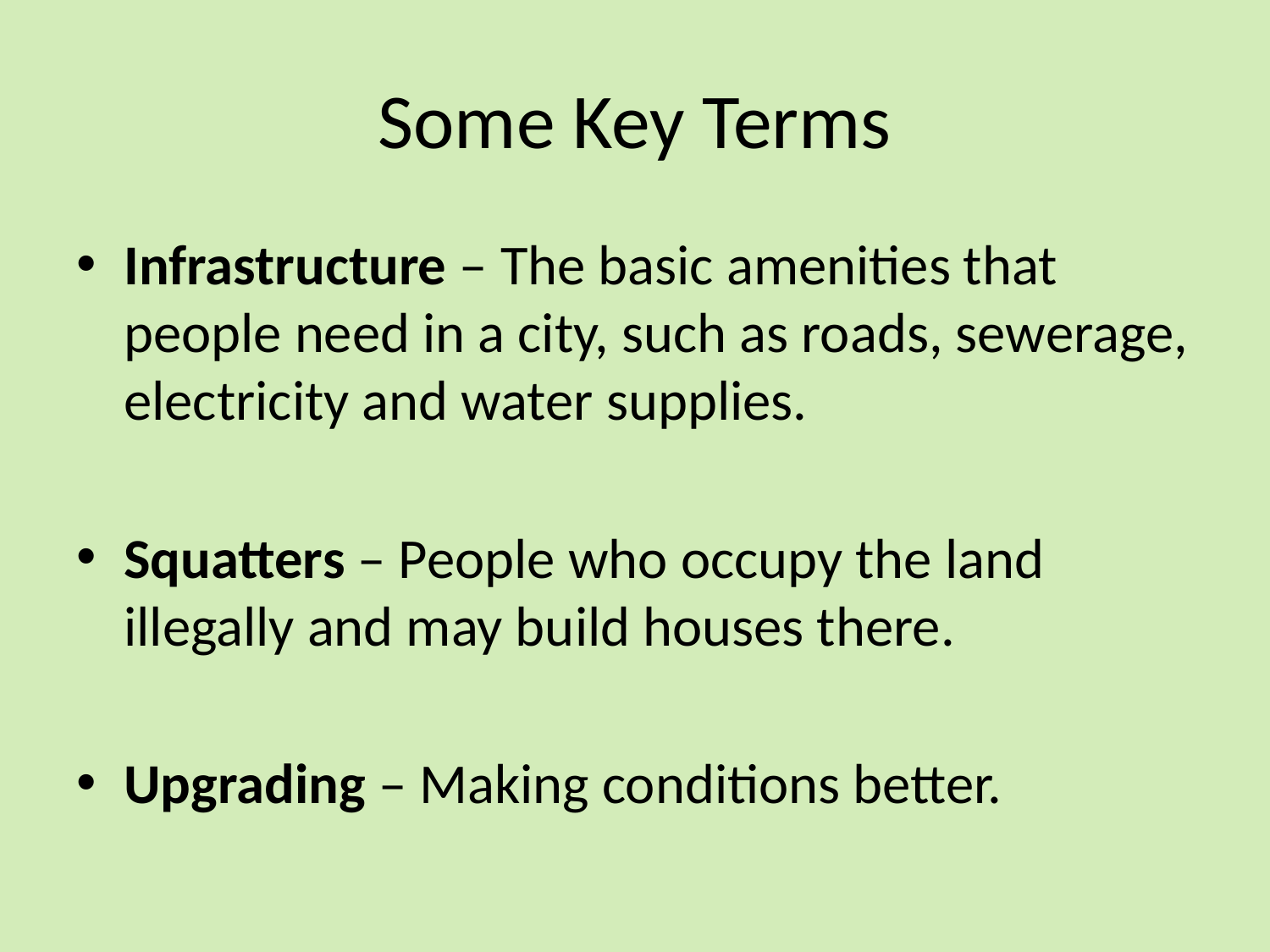

# Some Key Terms
Infrastructure – The basic amenities that people need in a city, such as roads, sewerage, electricity and water supplies.

Squatters – People who occupy the land illegally and may build houses there.

Upgrading – Making conditions better.